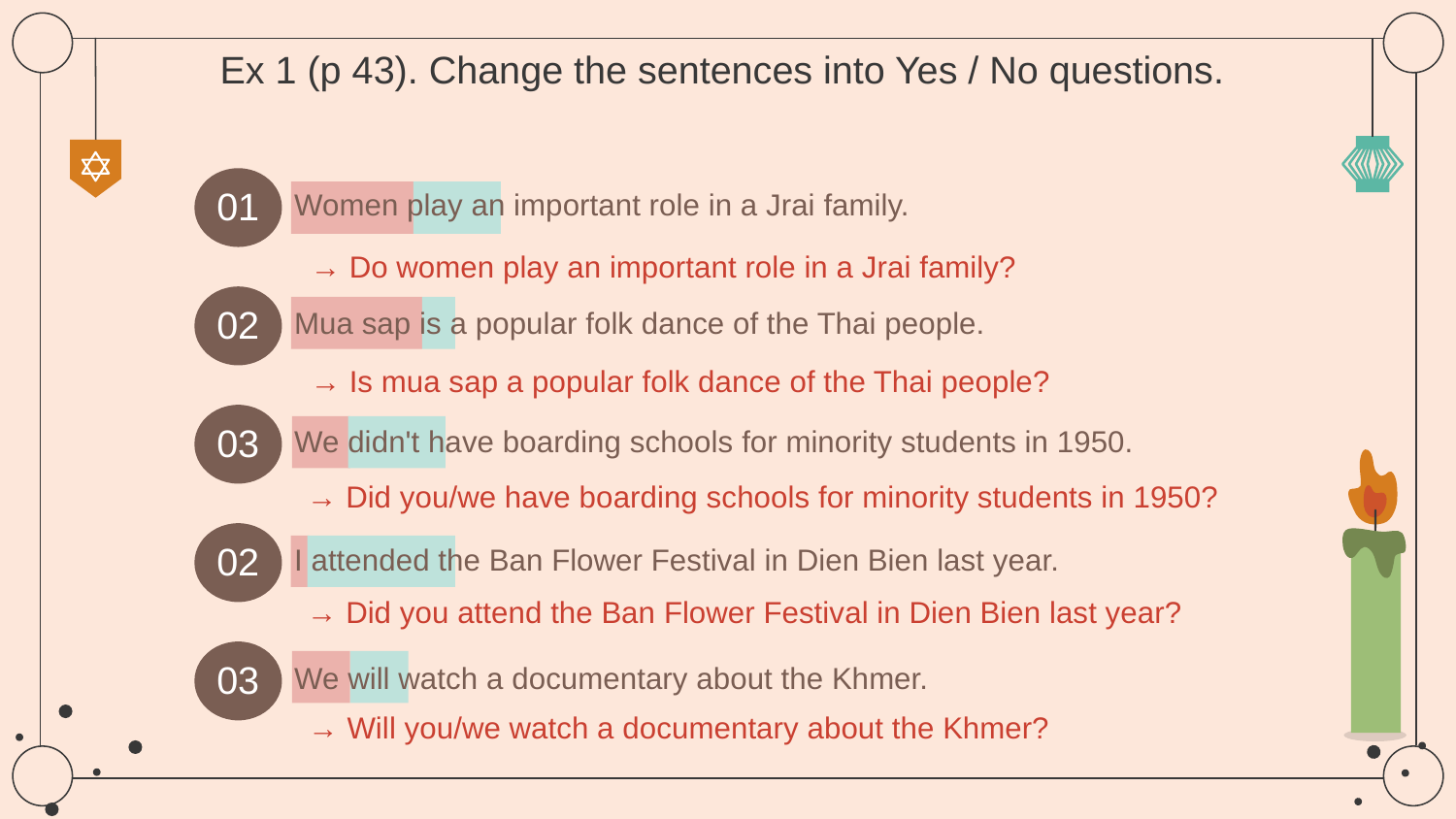

# Ex 1 (p 43). Change the sentences into Yes / No questions.
Women play an important role in a Jrai family.

01
→ Do women play an important role in a Jrai family?
Mua sap is a popular folk dance of the Thai people.

02
→ Is mua sap a popular folk dance of the Thai people?
We didn't have boarding schools for minority students in 1950.

03
→ Did you/we have boarding schools for minority students in 1950?
I attended the Ban Flower Festival in Dien Bien last year.

02
→ Did you attend the Ban Flower Festival in Dien Bien last year?
We will watch a documentary about the Khmer.

03
→ Will you/we watch a documentary about the Khmer?